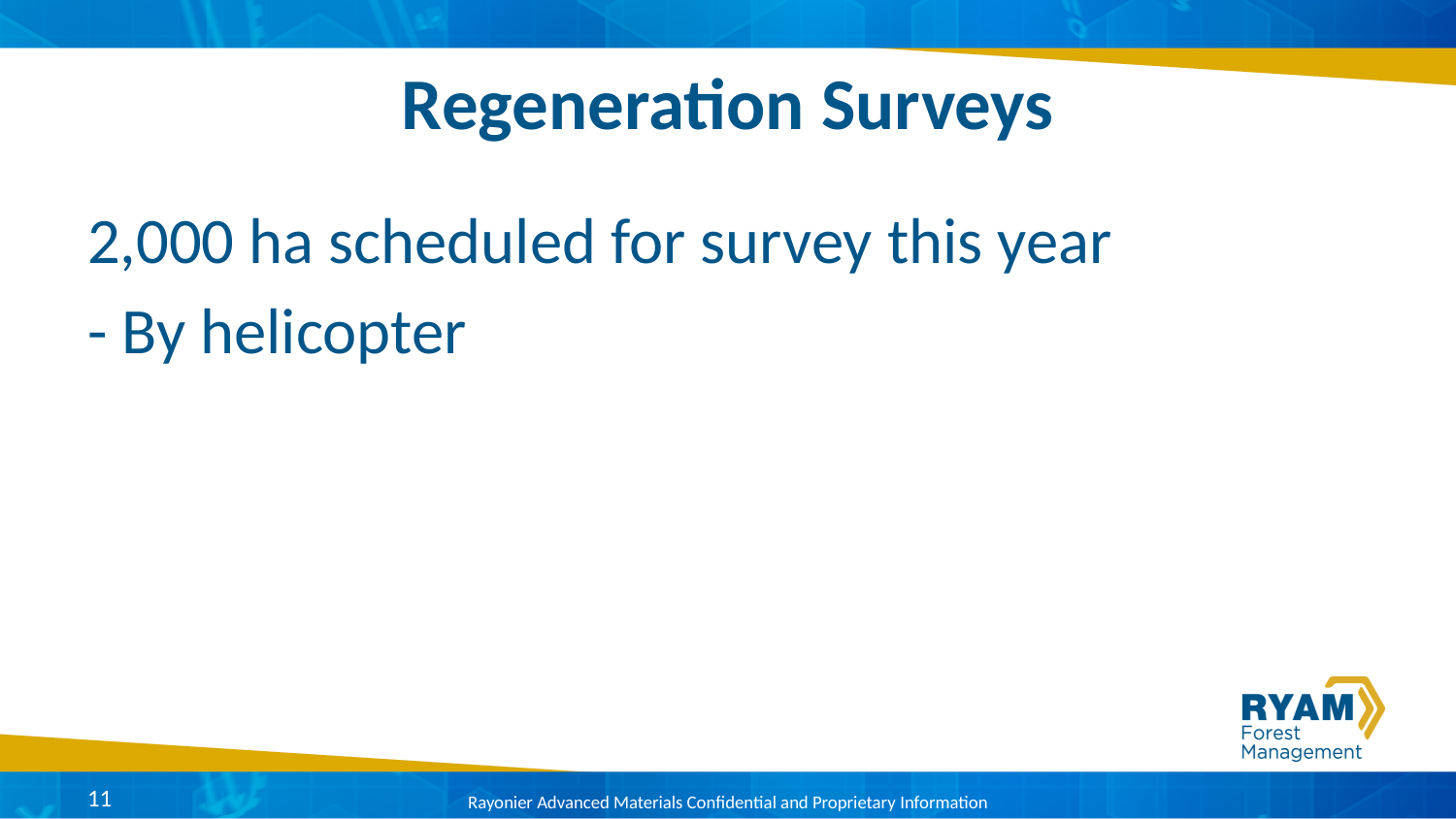

# Regeneration Surveys
2,000 ha scheduled for survey this year
- By helicopter
11